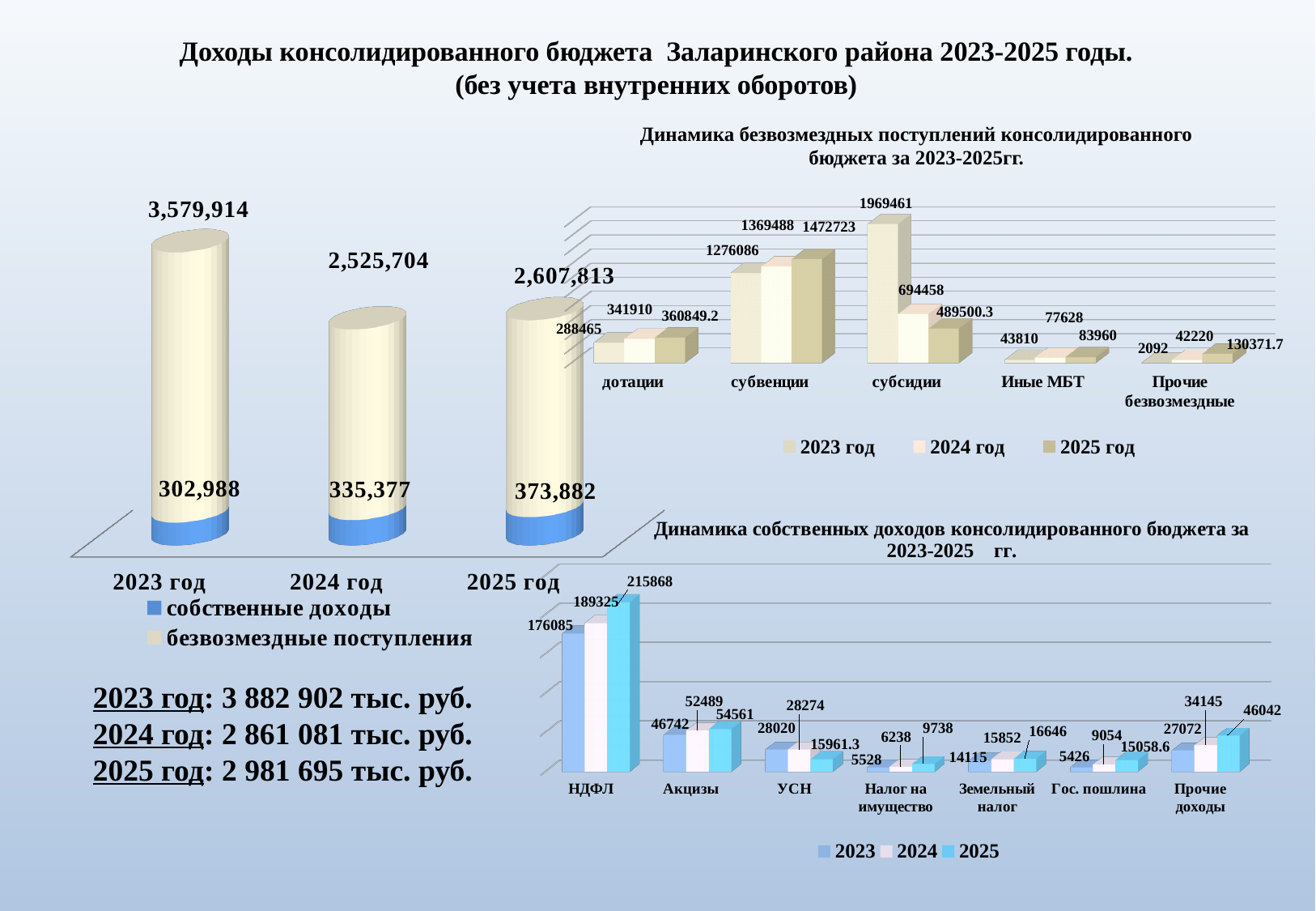

# Доходы консолидированного бюджета  Заларинского района 2023-2025 годы. (без учета внутренних оборотов)
Динамика безвозмездных поступлений консолидированного бюджета за 2023-2025гг.

[unsupported chart]

[unsupported chart]

[unsupported chart]

2023 год: 3 882 902 тыс. руб.
2024 год: 2 861 081 тыс. руб.
2025 год: 2 981 695 тыс. руб.